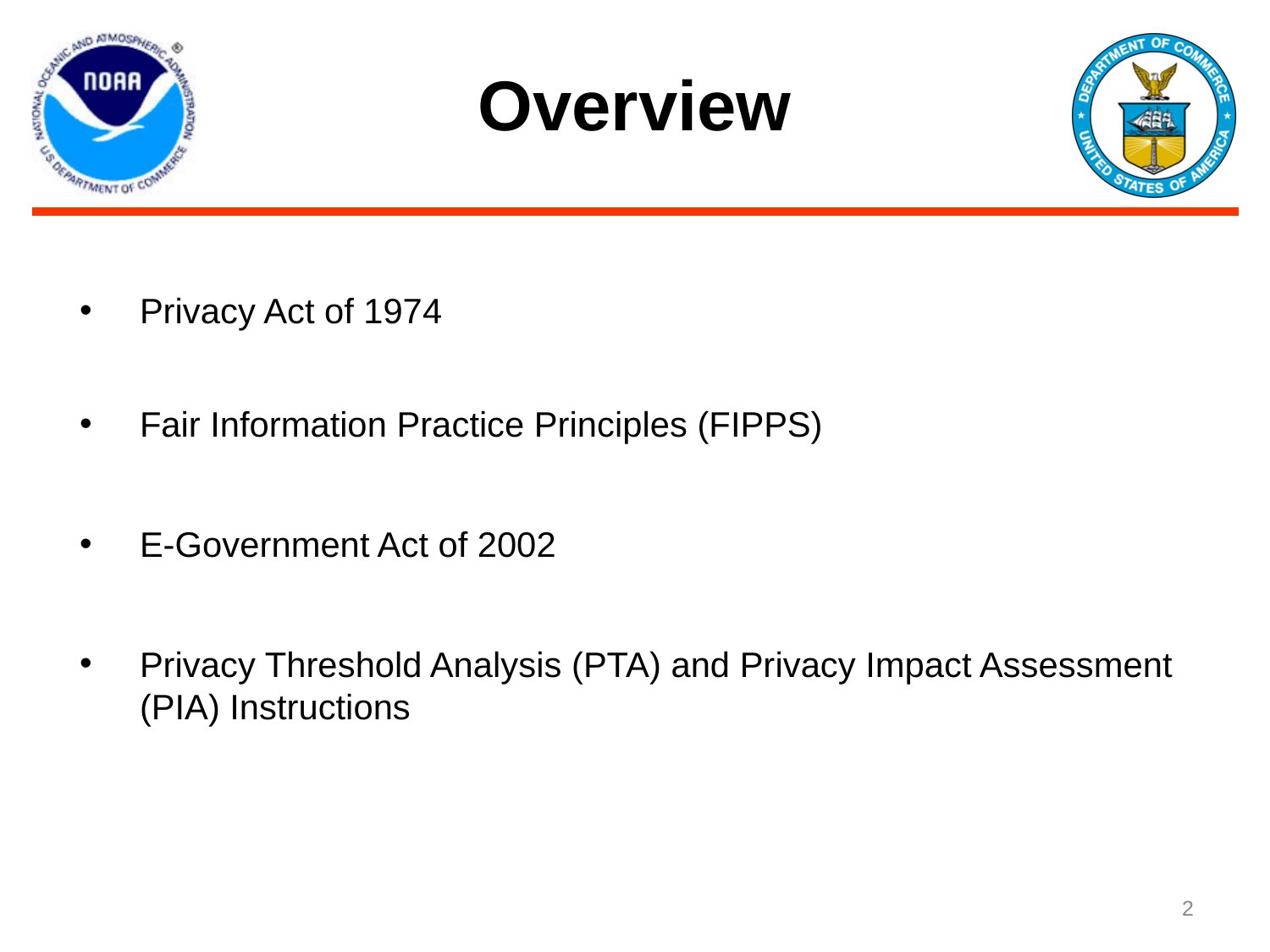

# Overview

Privacy Act of 1974

Fair Information Practice Principles (FIPPS)

E-Government Act of 2002

Privacy Threshold Analysis (PTA) and Privacy Impact Assessment (PIA) Instructions
2